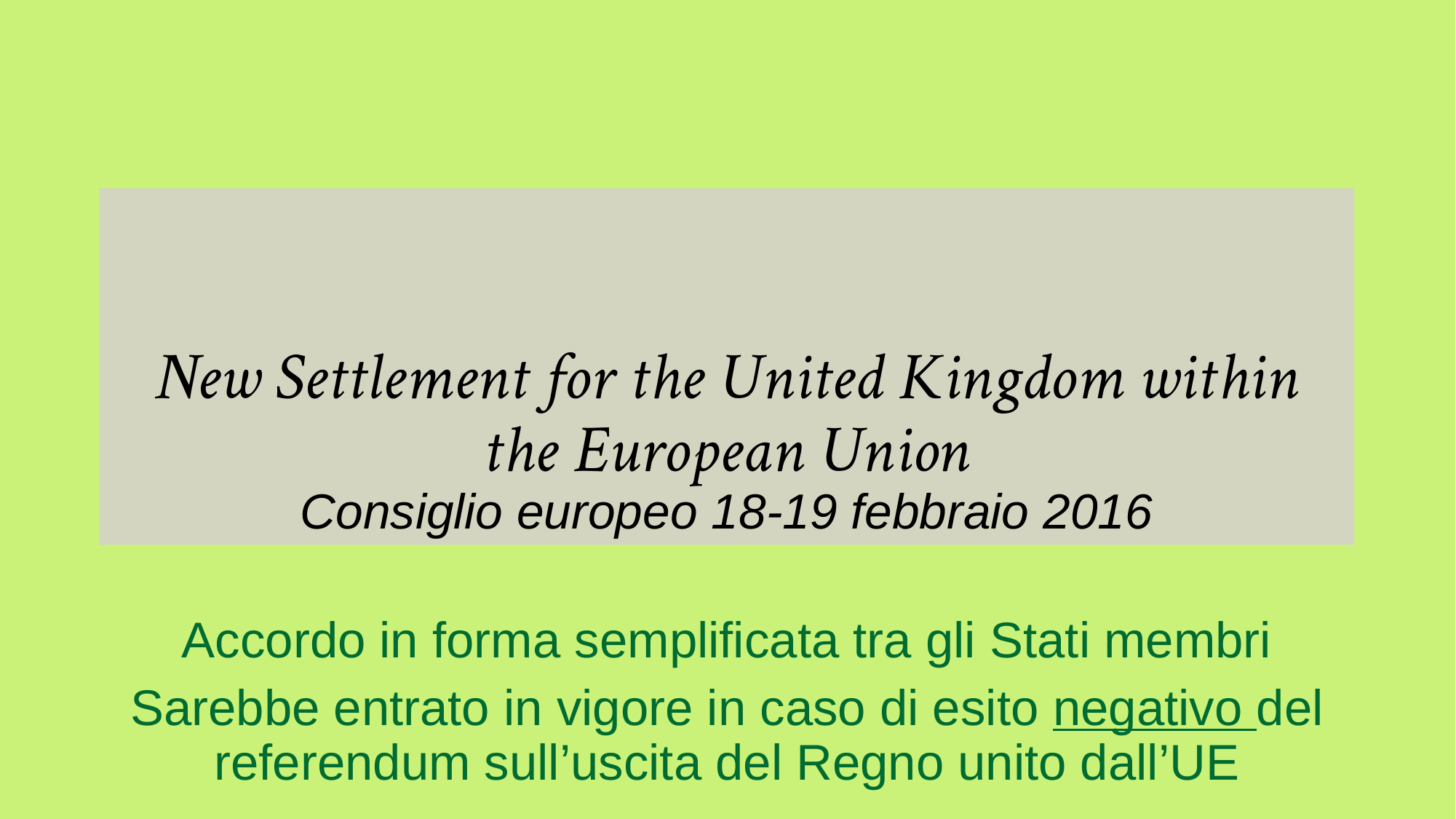

# New Settlement for the United Kingdom within the European Union Consiglio europeo 18-19 febbraio 2016

Accordo in forma semplificata tra gli Stati membri
Sarebbe entrato in vigore in caso di esito negativo del referendum sull’uscita del Regno unito dall’UE